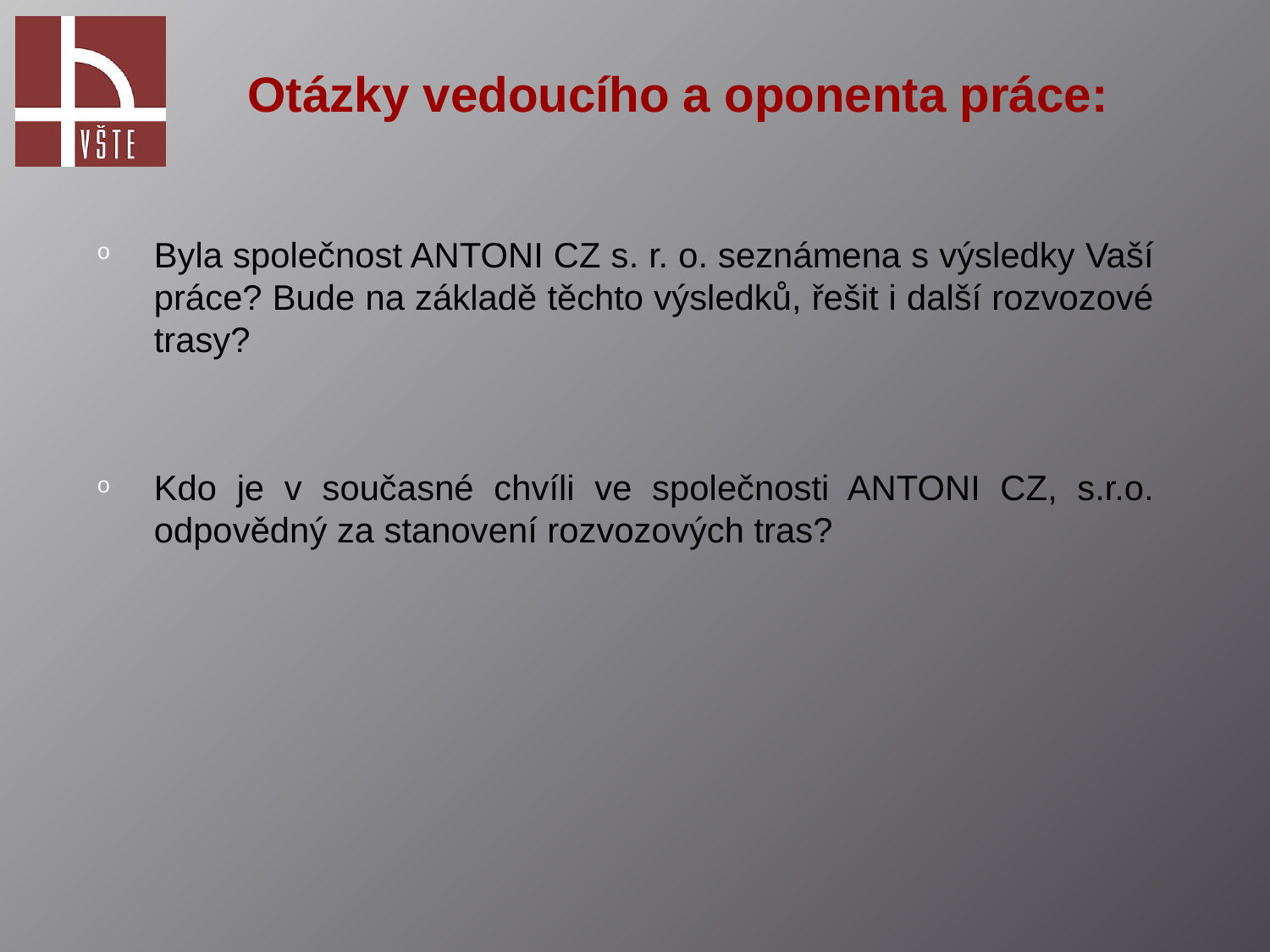

Otázky vedoucího a oponenta práce:
Byla společnost ANTONI CZ s. r. o. seznámena s výsledky Vaší práce? Bude na základě těchto výsledků, řešit i další rozvozové trasy?

Kdo je v současné chvíli ve společnosti ANTONI CZ, s.r.o. odpovědný za stanovení rozvozových tras?